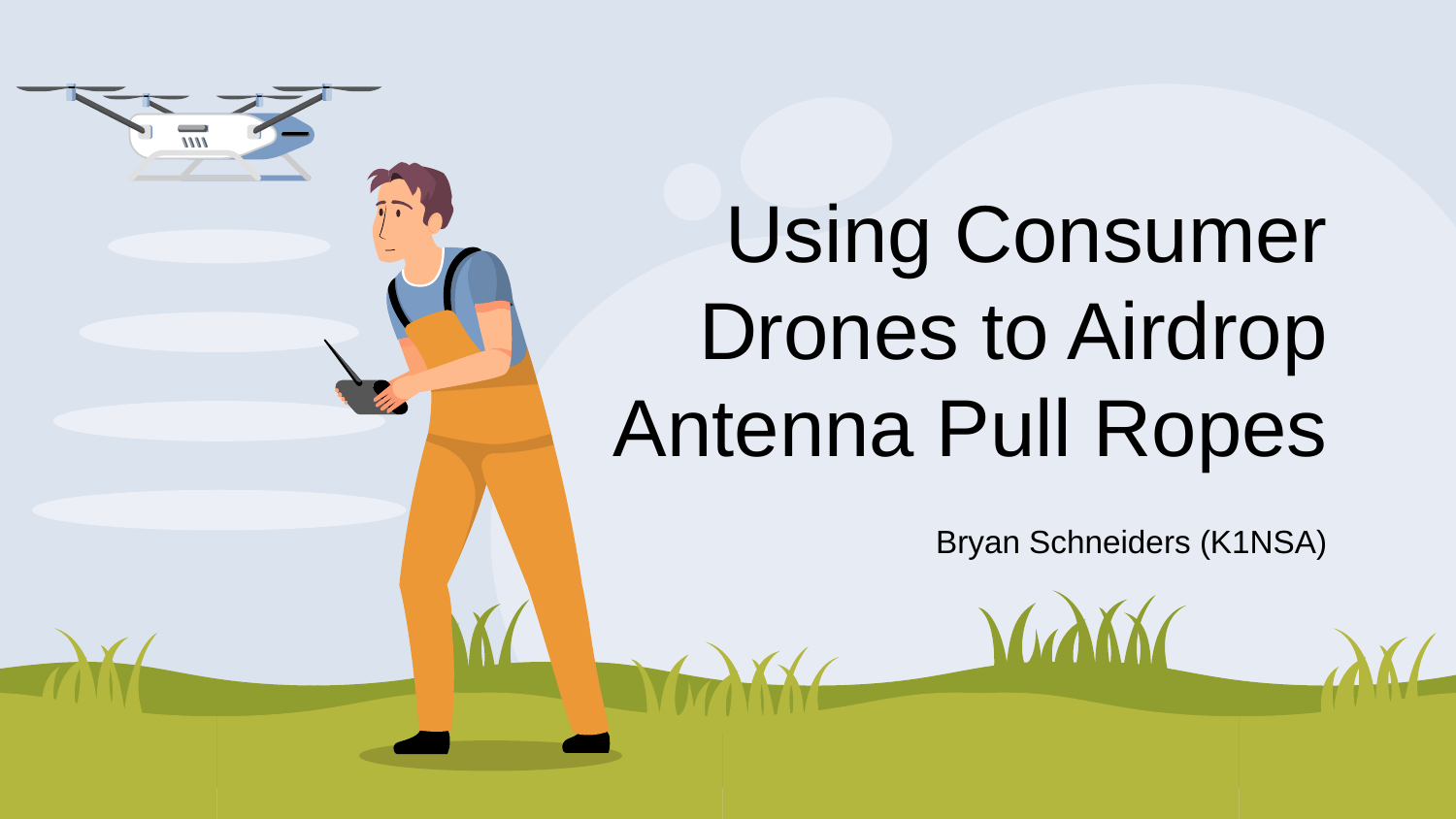

# Using Consumer Drones to Airdrop Antenna Pull Ropes

Bryan Schneiders (K1NSA)